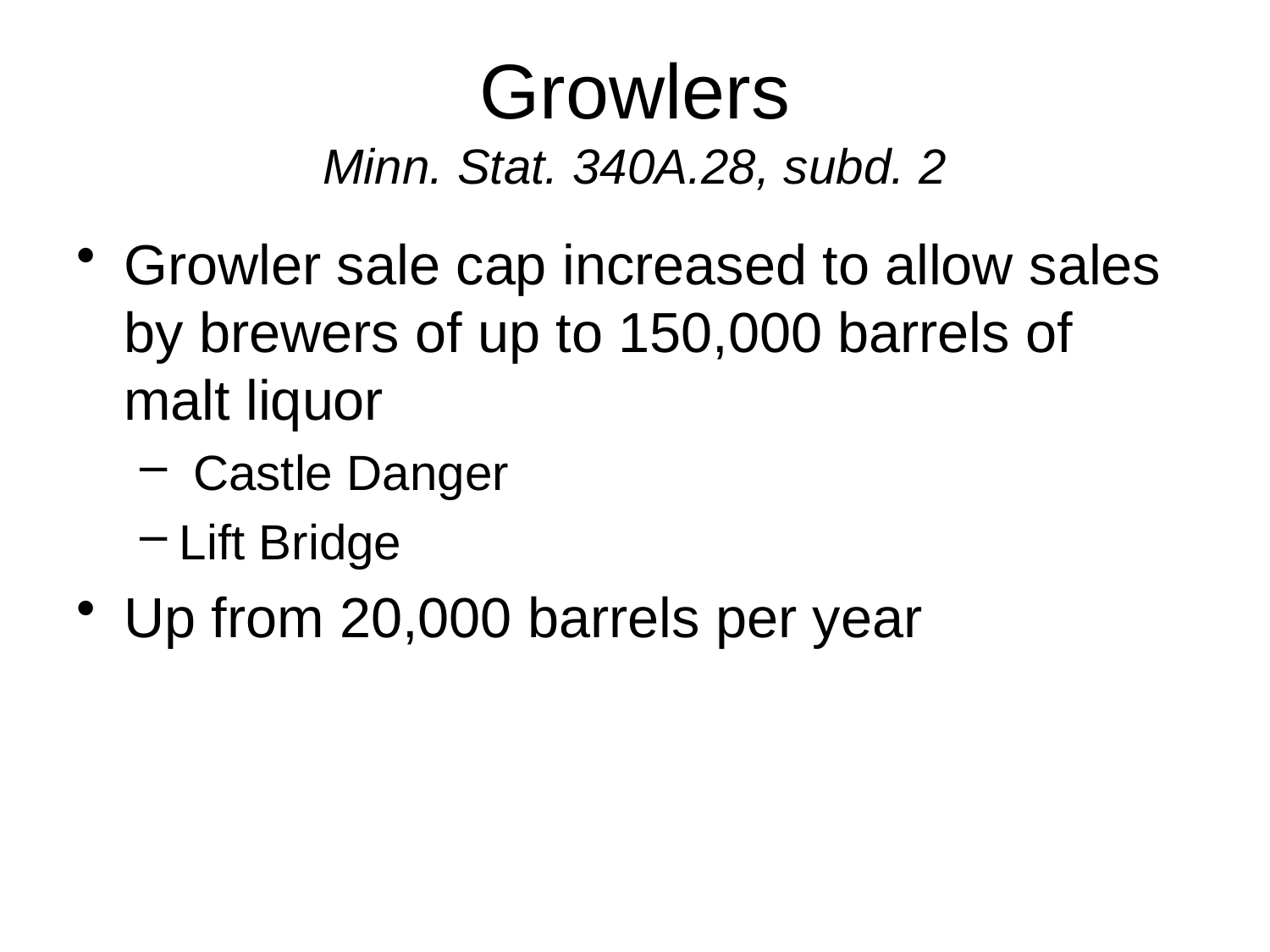

# Growlers Minn. Stat. 340A.28, subd. 2
Growler sale cap increased to allow sales by brewers of up to 150,000 barrels of malt liquor
 Castle Danger
Lift Bridge
Up from 20,000 barrels per year